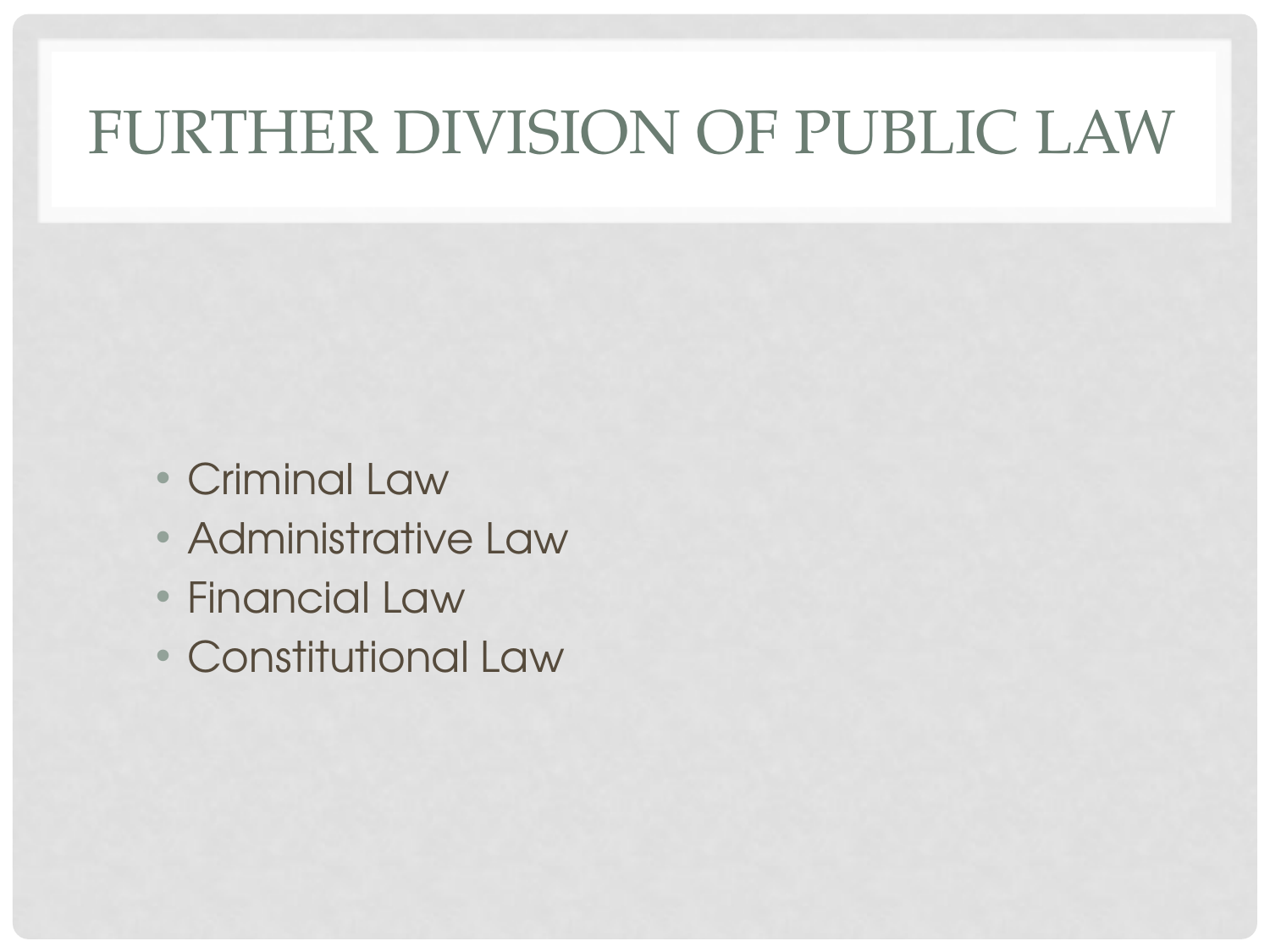

# FURTHER DIVISION OF PUBLIC LAW
Criminal Law
Administrative Law
Financial Law
Constitutional Law